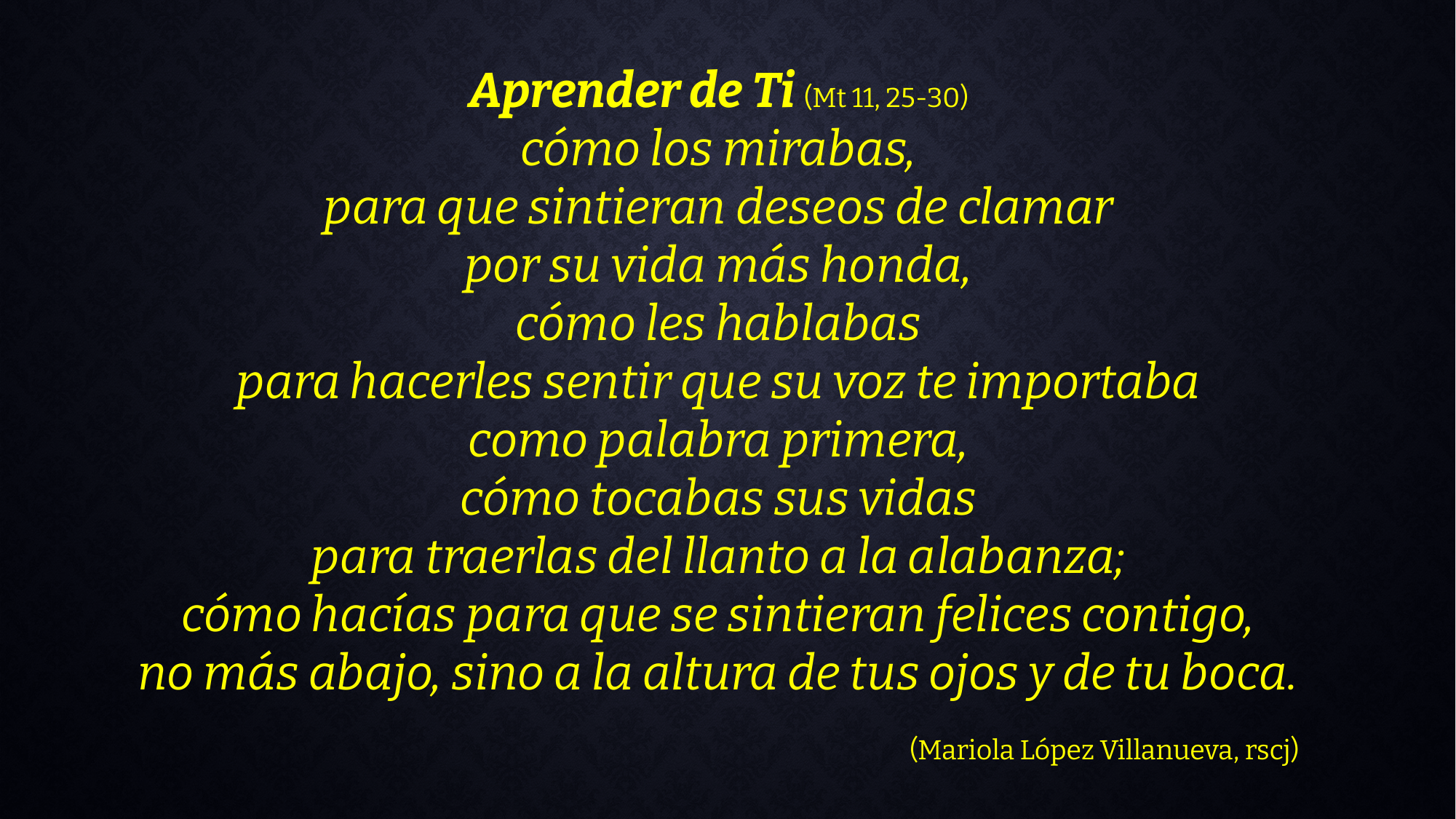

Aprender de Ti (Mt 11, 25-30)
cómo los mirabas,
para que sintieran deseos de clamar
por su vida más honda,
cómo les hablabas
para hacerles sentir que su voz te importaba
como palabra primera,
cómo tocabas sus vidas
para traerlas del llanto a la alabanza;
cómo hacías para que se sintieran felices contigo,
no más abajo, sino a la altura de tus ojos y de tu boca.

(Mariola López Villanueva, rscj)